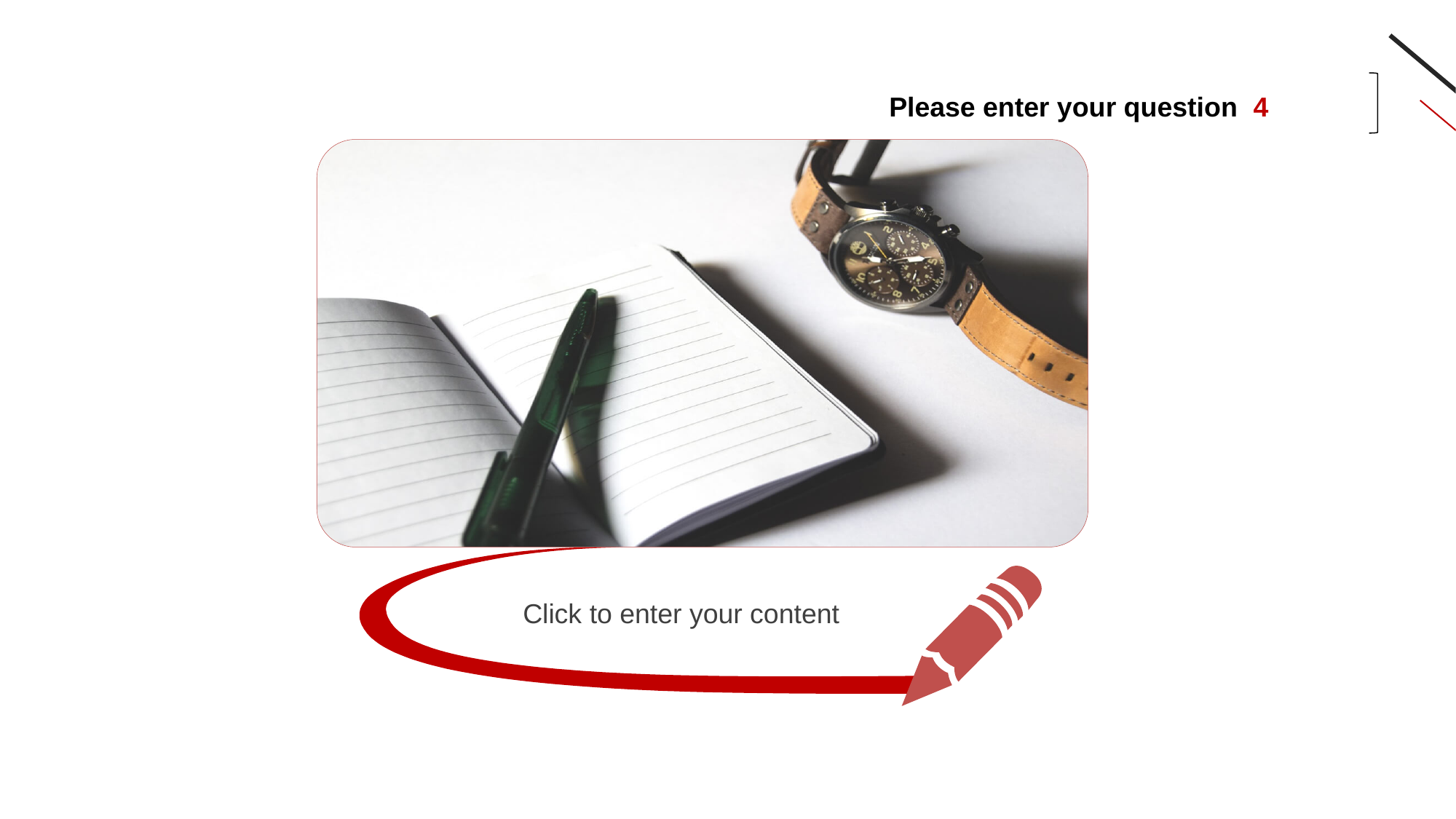

Please enter your question  4

Click to enter your content